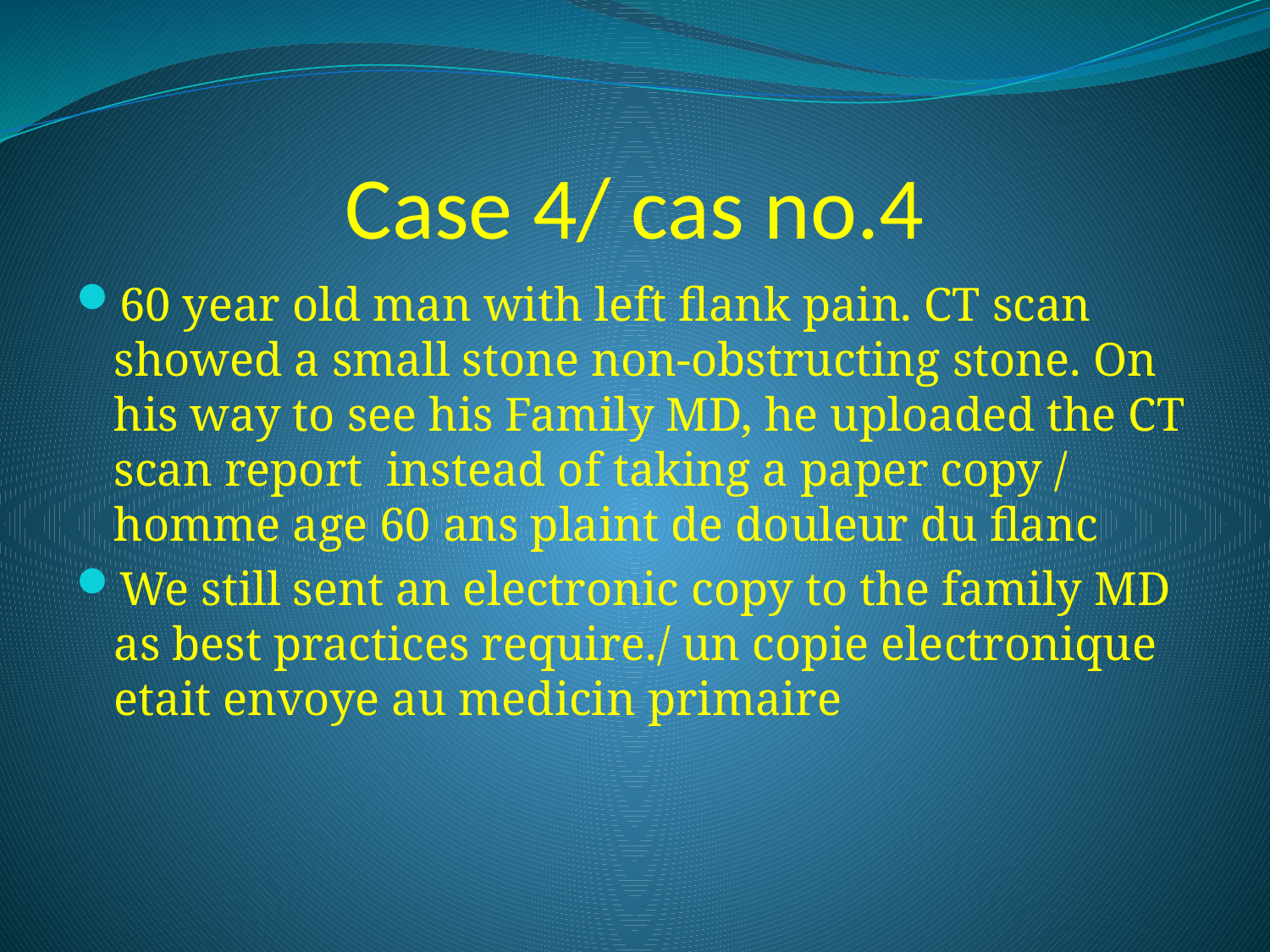

# Case 4/ cas no.4
60 year old man with left flank pain. CT scan showed a small stone non-obstructing stone. On his way to see his Family MD, he uploaded the CT scan report  instead of taking a paper copy / homme age 60 ans plaint de douleur du flanc
We still sent an electronic copy to the family MD as best practices require./ un copie electronique etait envoye au medicin primaire